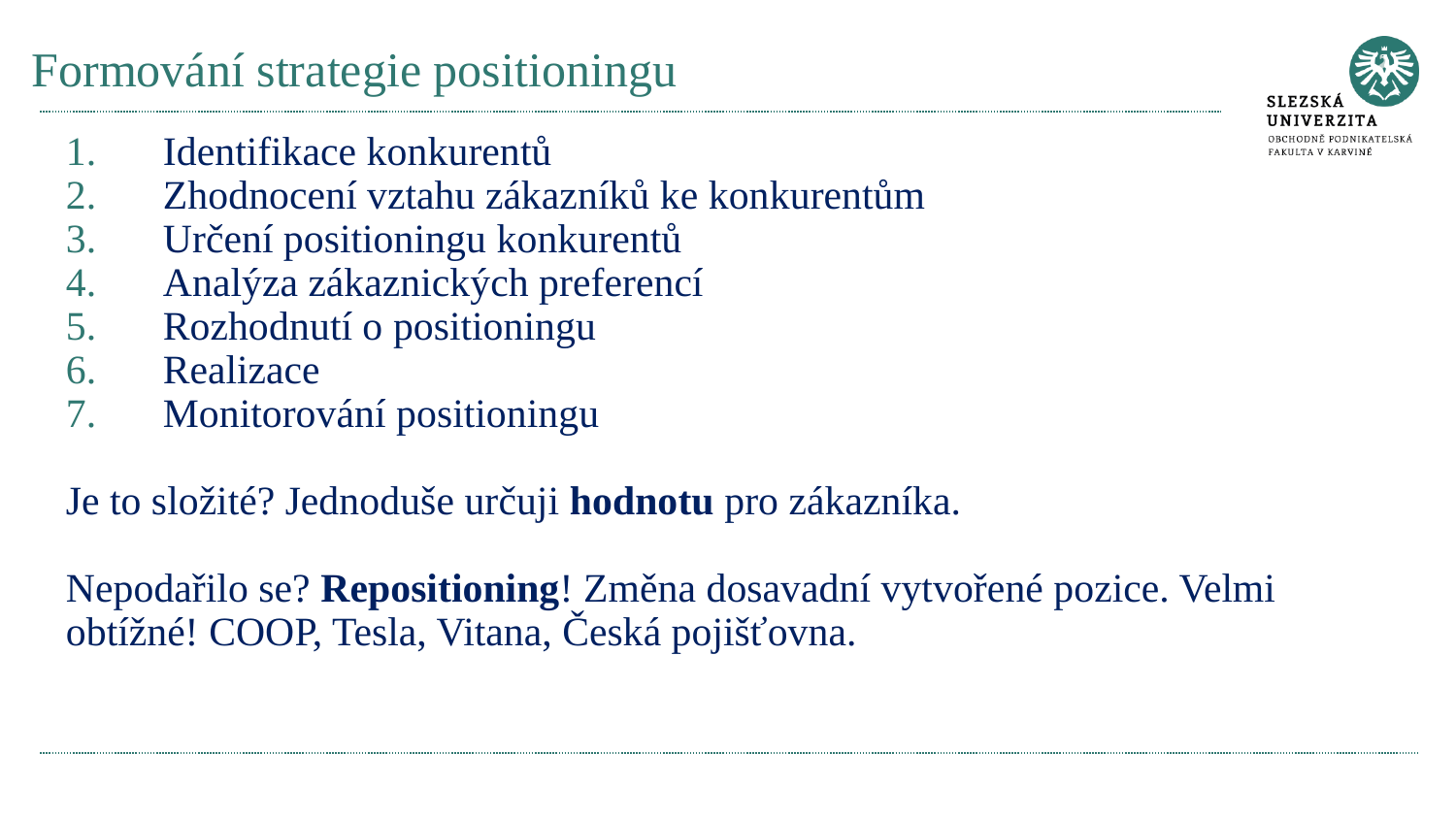

# Formování strategie positioningu
Identifikace konkurentů
Zhodnocení vztahu zákazníků ke konkurentům
Určení positioningu konkurentů
Analýza zákaznických preferencí
Rozhodnutí o positioningu
Realizace
Monitorování positioningu

Je to složité? Jednoduše určuji hodnotu pro zákazníka.

Nepodařilo se? Repositioning! Změna dosavadní vytvořené pozice. Velmi obtížné! COOP, Tesla, Vitana, Česká pojišťovna.